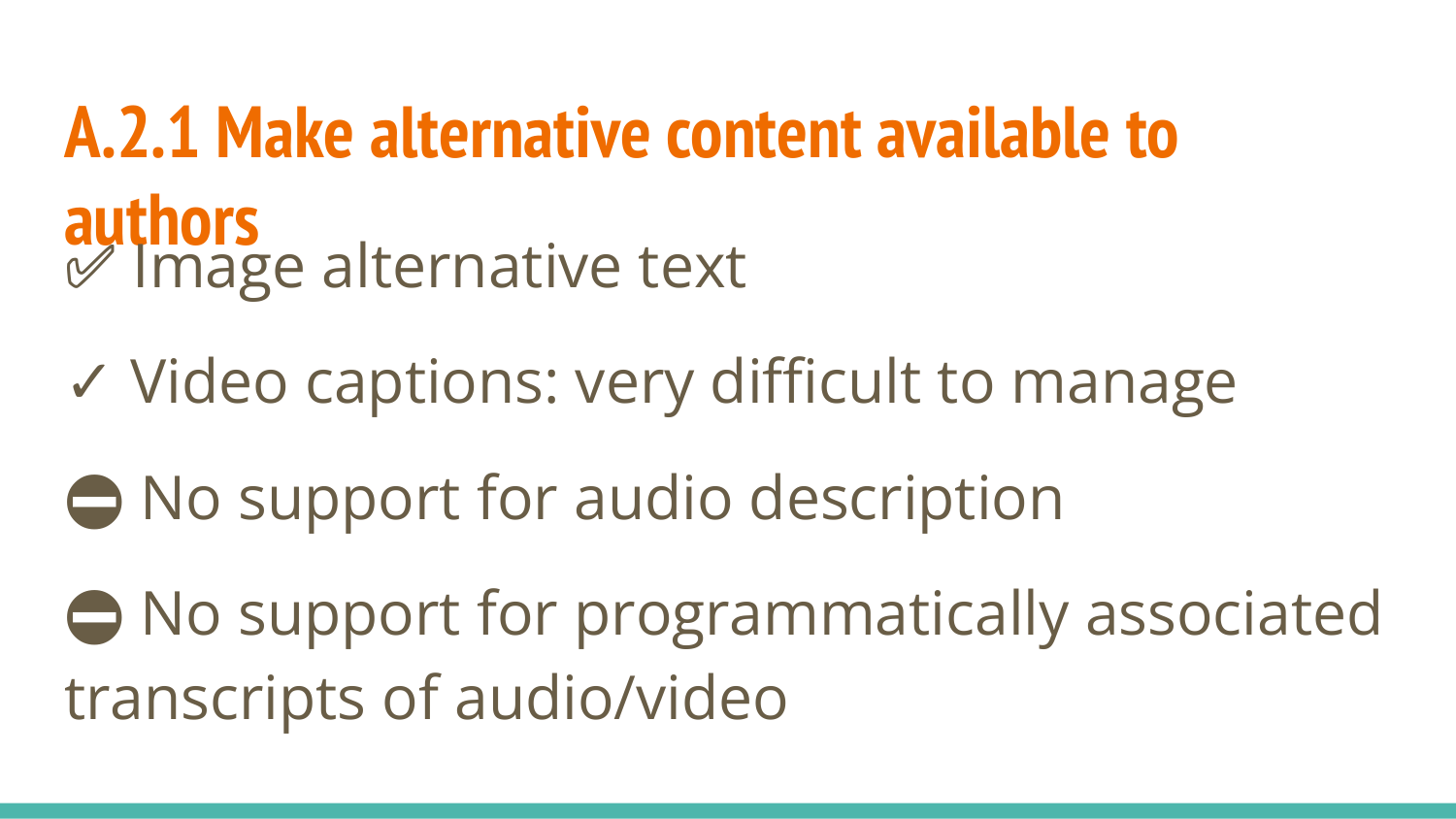

# A.2.1 Make alternative content available to authors
✅ Image alternative text
✓ Video captions: very difficult to manage
⛔ No support for audio description
⛔ No support for programmatically associated transcripts of audio/video